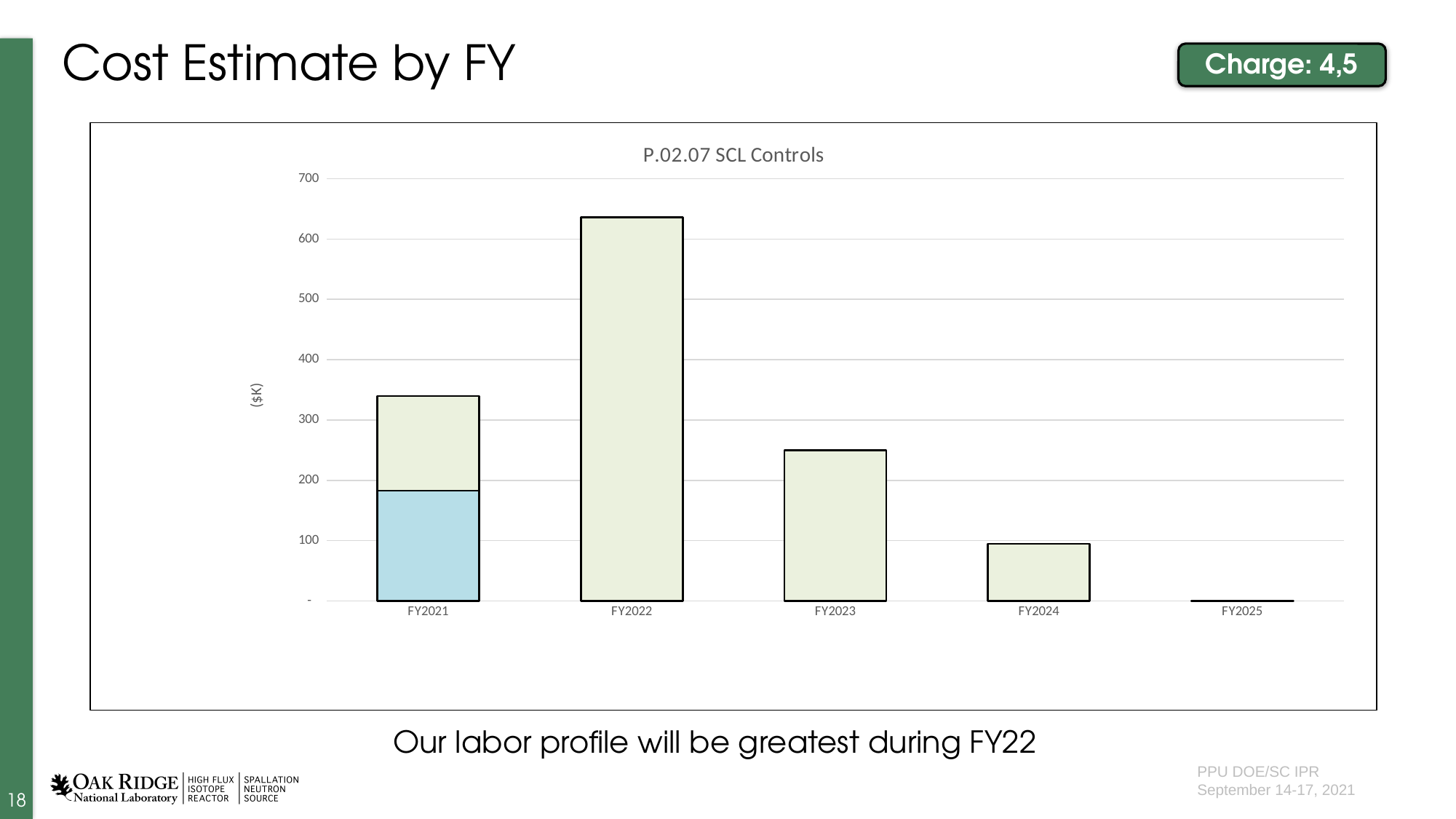

# Cost Estimate by FY
Charge: 4,5

### Chart: P.02.07 SCL Controls

| Category | Actual Cost Oct - May FY21 | Labor | Material |
|---|---|---|---|
| FY2021 | 183.01863999999998 | 156.7697 | 0.0 |
| FY2022 | None | 636.2014 | 0.0 |
| FY2023 | None | 249.9424 | 0.0 |
| FY2024 | None | 94.6982 | 0.0 |
| FY2025 | None | 0.0 | 0.0 |
Our labor profile will be greatest during FY22